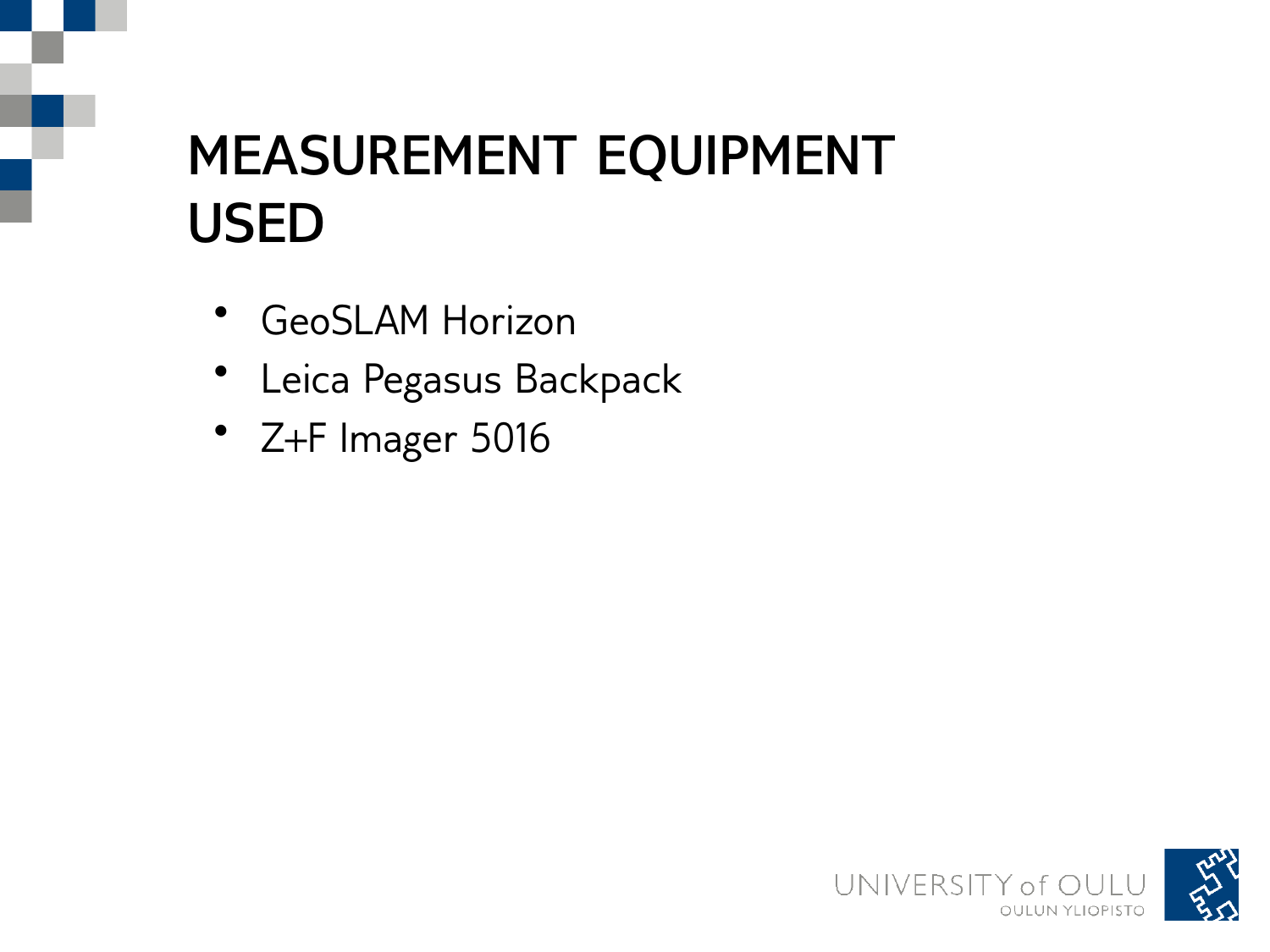

# MEASUREMENT EQUIPMENT USED
GeoSLAM Horizon
Leica Pegasus Backpack
Z+F Imager 5016